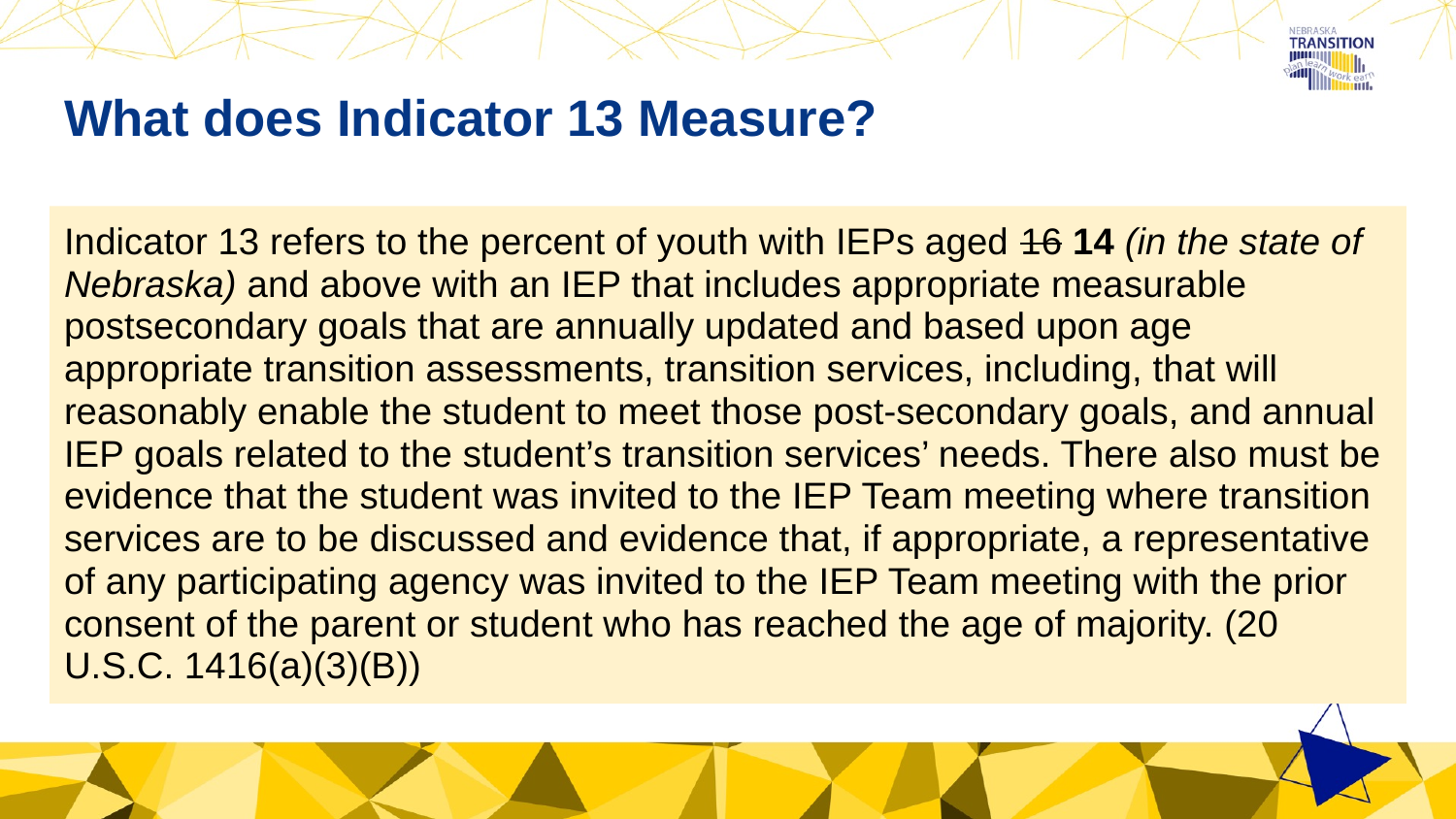

# What does Indicator 13 Measure?

Indicator 13 refers to the percent of youth with IEPs aged 16 14 (in the state of Nebraska) and above with an IEP that includes appropriate measurable postsecondary goals that are annually updated and based upon age appropriate transition assessments, transition services, including, that will reasonably enable the student to meet those post-secondary goals, and annual IEP goals related to the student’s transition services’ needs. There also must be evidence that the student was invited to the IEP Team meeting where transition services are to be discussed and evidence that, if appropriate, a representative of any participating agency was invited to the IEP Team meeting with the prior consent of the parent or student who has reached the age of majority. (20 U.S.C. 1416(a)(3)(B))